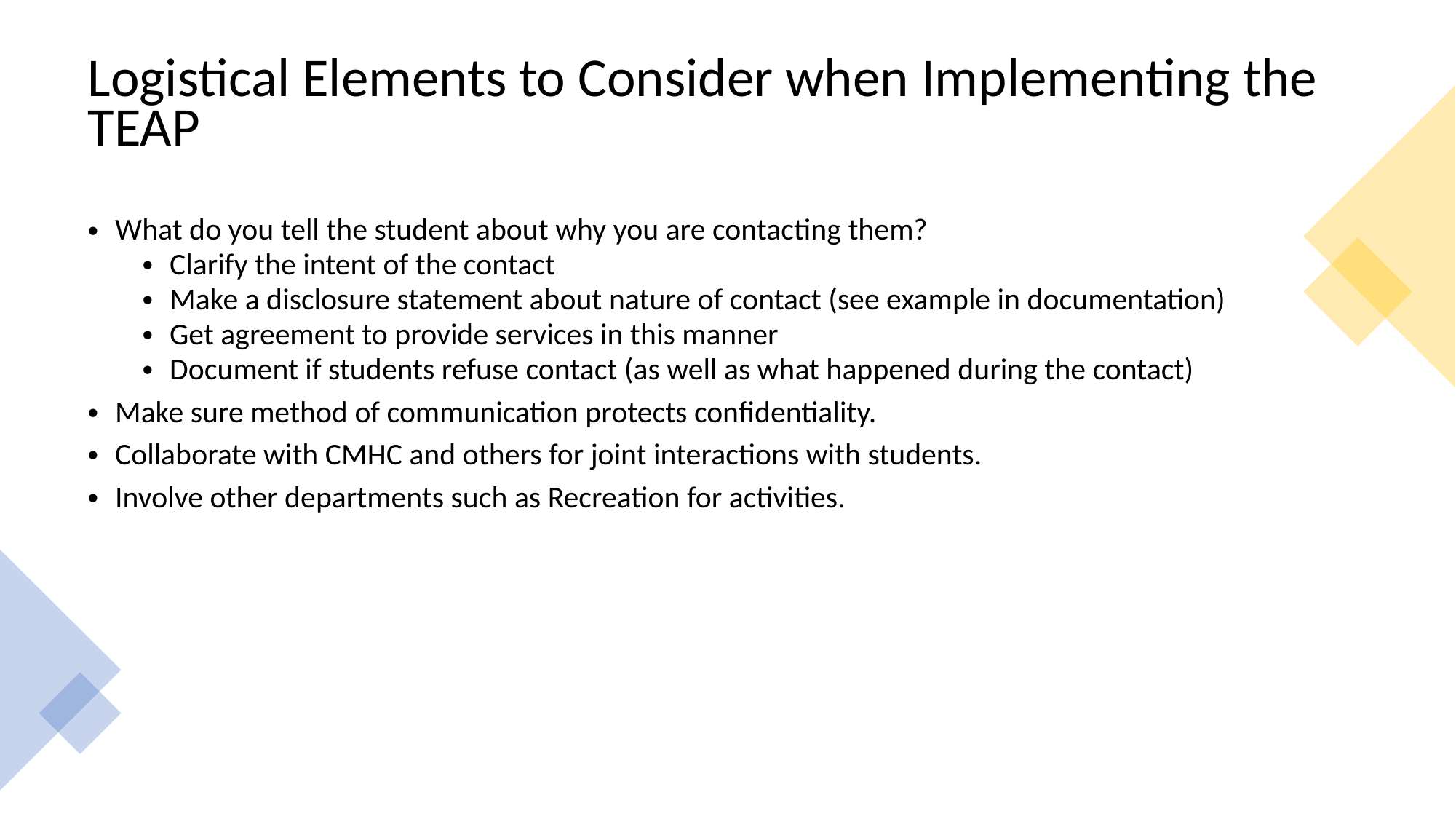

# Logistical Elements to Consider when Implementing the TEAP

What do you tell the student about why you are contacting them?
Clarify the intent of the contact
Make a disclosure statement about nature of contact (see example in documentation)
Get agreement to provide services in this manner
Document if students refuse contact (as well as what happened during the contact)
Make sure method of communication protects confidentiality.
Collaborate with CMHC and others for joint interactions with students.
Involve other departments such as Recreation for activities.